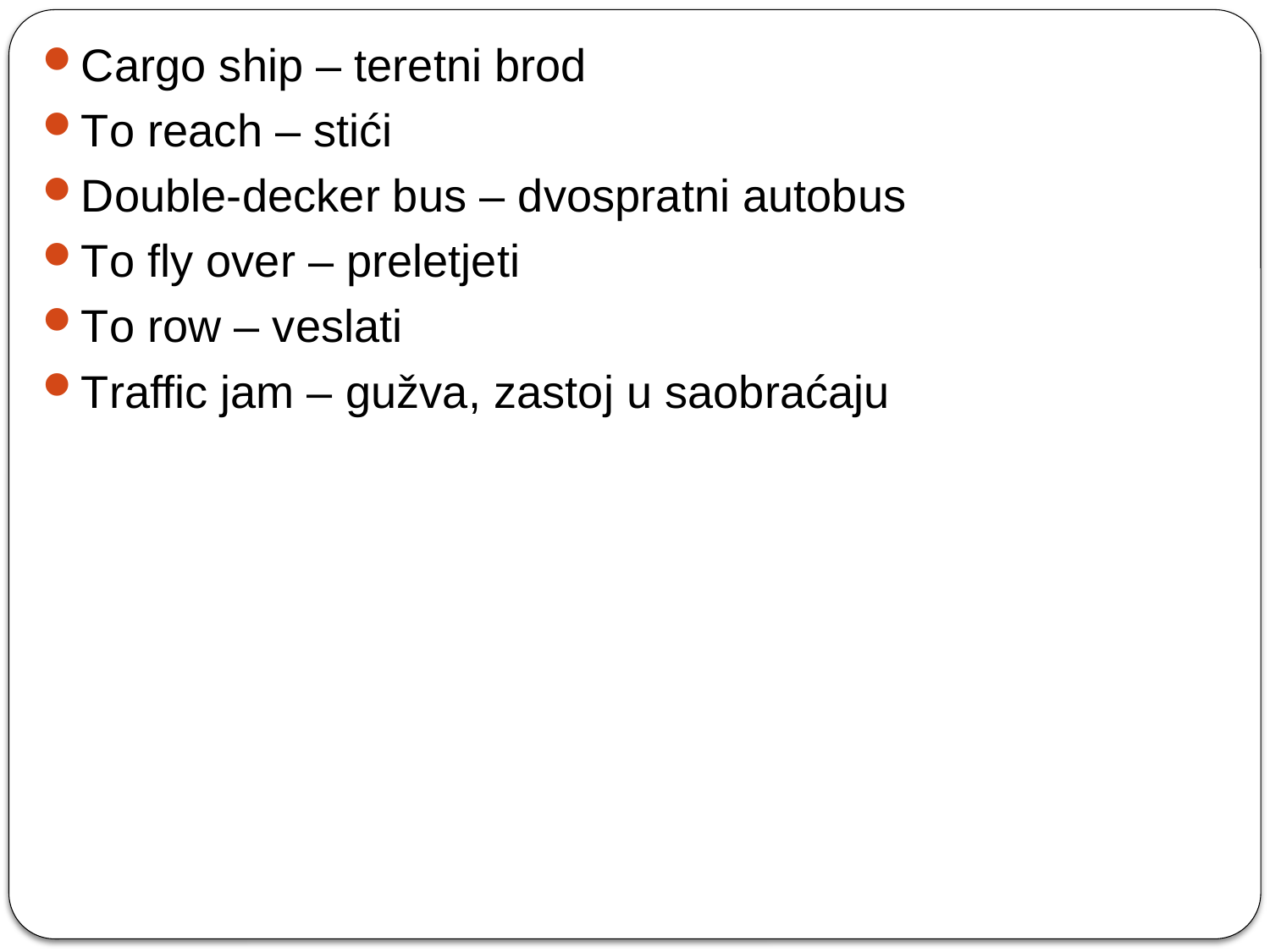

Cargo ship – teretni brod
To reach – stići
Double-decker bus – dvospratni autobus
To fly over – preletjeti
To row – veslati
Traffic jam – gužva, zastoj u saobraćaju